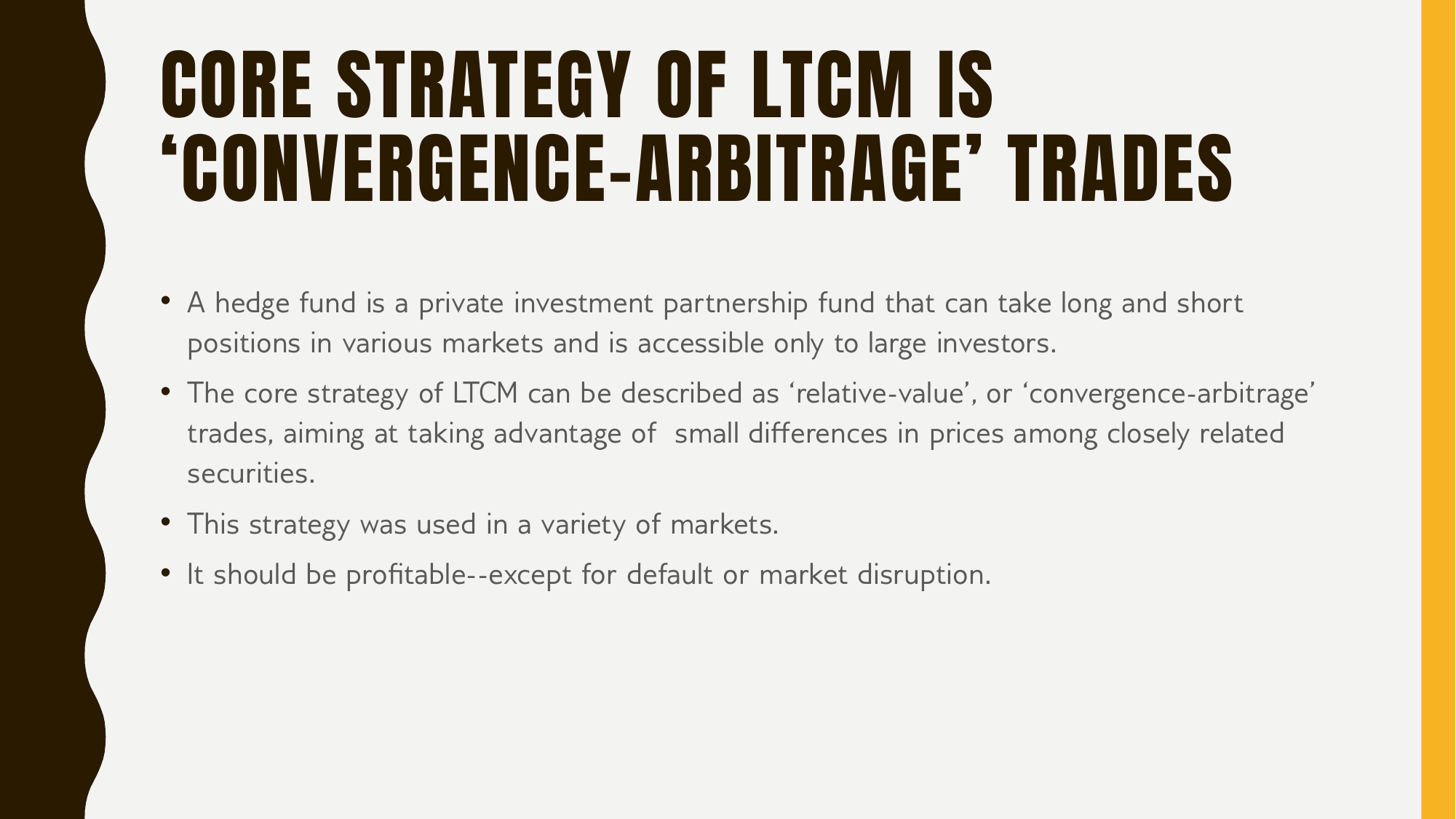

# Core strategy of ltcm is ‘convergence-arbitrage’ trades
A hedge fund is a private investment partnership fund that can take long and short positions in various markets and is accessible only to large investors.
The core strategy of LTCM can be described as ‘relative-value’, or ‘convergence-arbitrage’ trades, aiming at taking advantage of  small differences in prices among closely related securities.
This strategy was used in a variety of markets.
It should be profitable--except for default or market disruption.